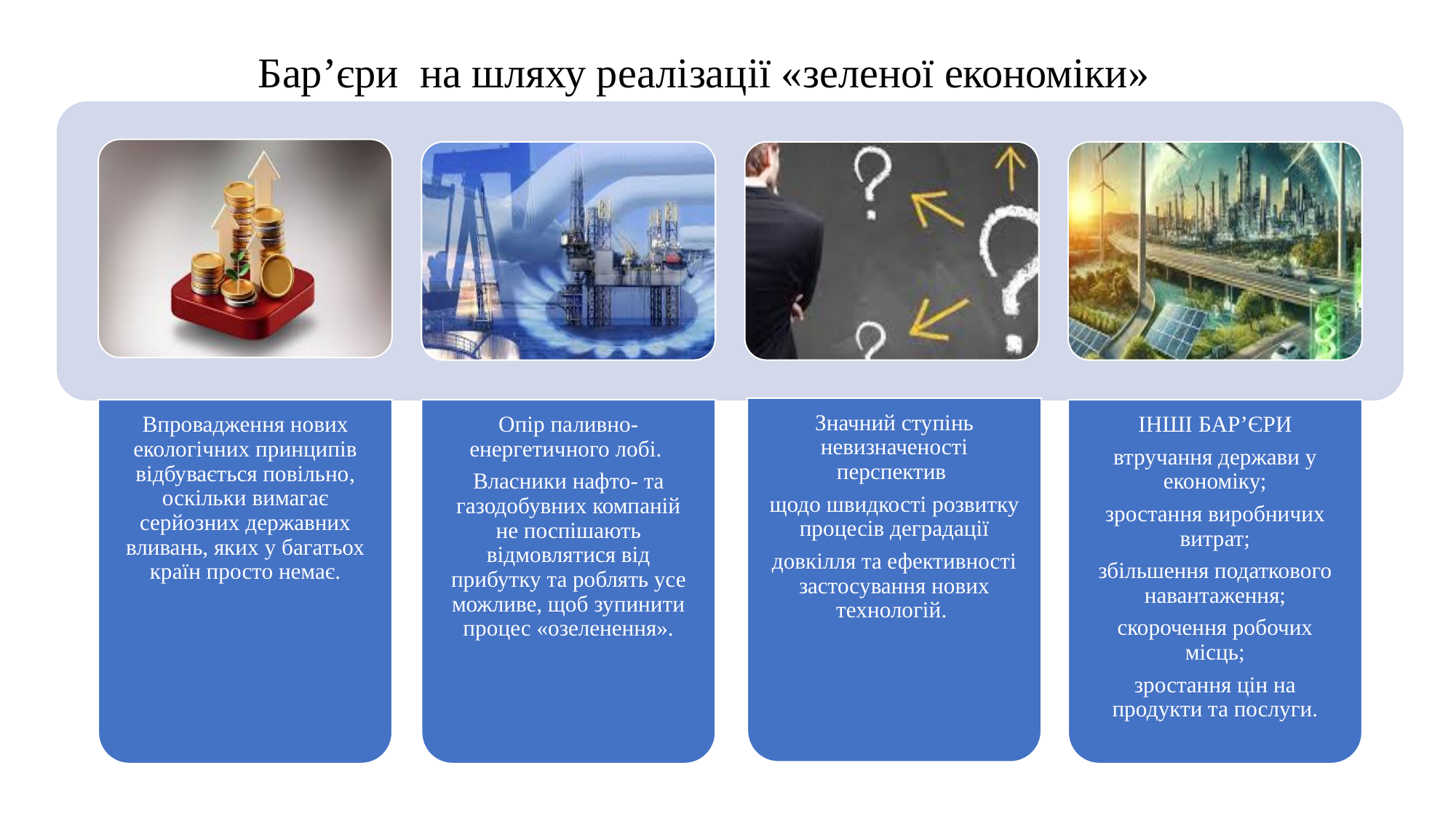

Бар’єри  на шляху реалізації «зеленої економіки»
Впровадження нових екологічних принципів відбувається повільно, оскільки вимагає серйозних державних вливань, яких у багатьох країн просто немає.
Опір паливно-енергетичного лобі.
Власники нафто- та газодобувних компаній не поспішають відмовлятися від прибутку та роблять усе можливе, щоб зупинити процес «озеленення».
Значний ступінь невизначеності перспектив
щодо швидкості розвитку процесів деградації
довкілля та ефективності застосування нових технологій.
ІНШІ БАР’ЄРИ
втручання держави у економіку;
зростання виробничих витрат;
збільшення податкового навантаження;
скорочення робочих місць;
зростання цін на продукти та послуги.